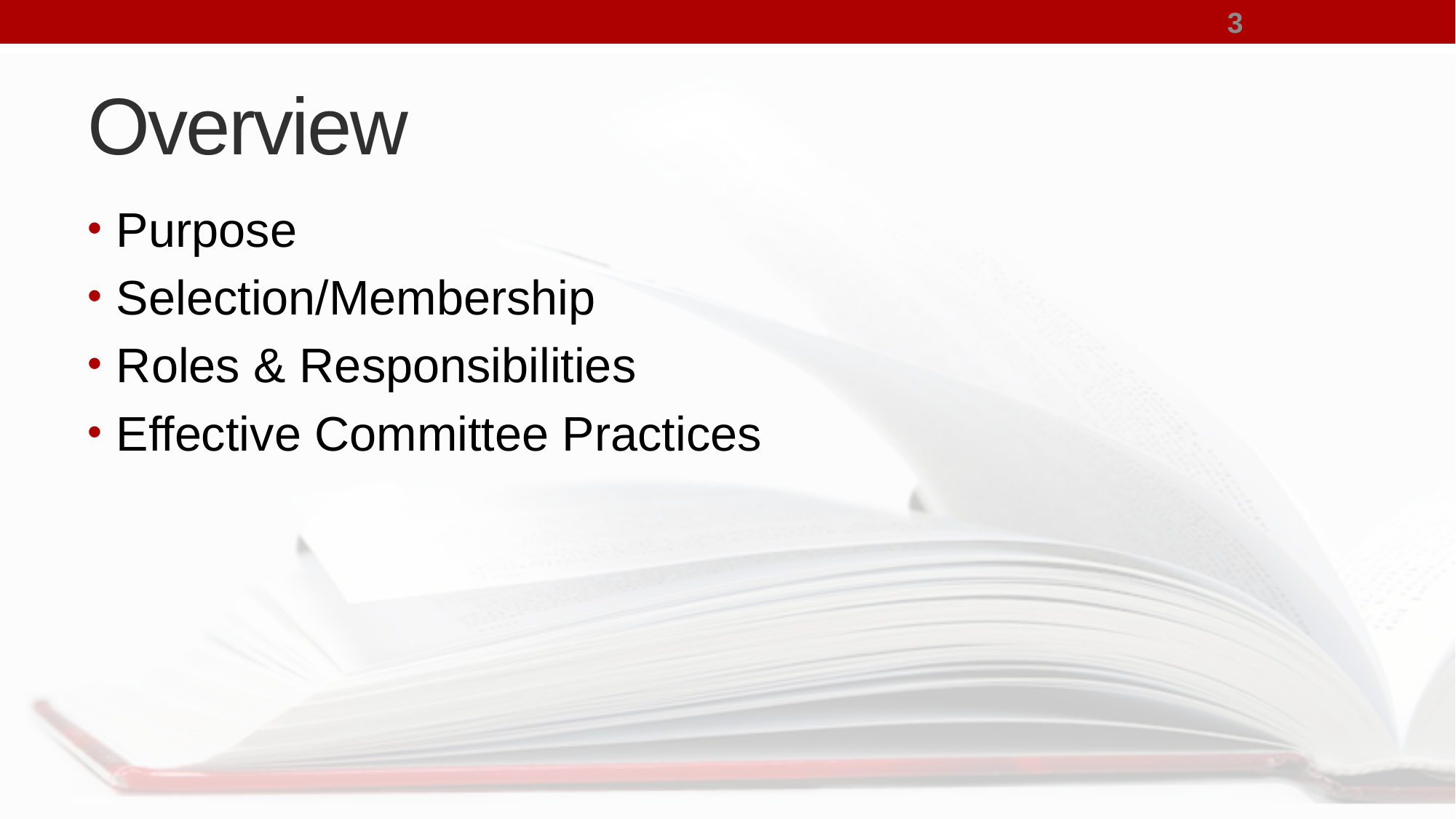

3
# Overview
Purpose
Selection/Membership
Roles & Responsibilities
Effective Committee Practices